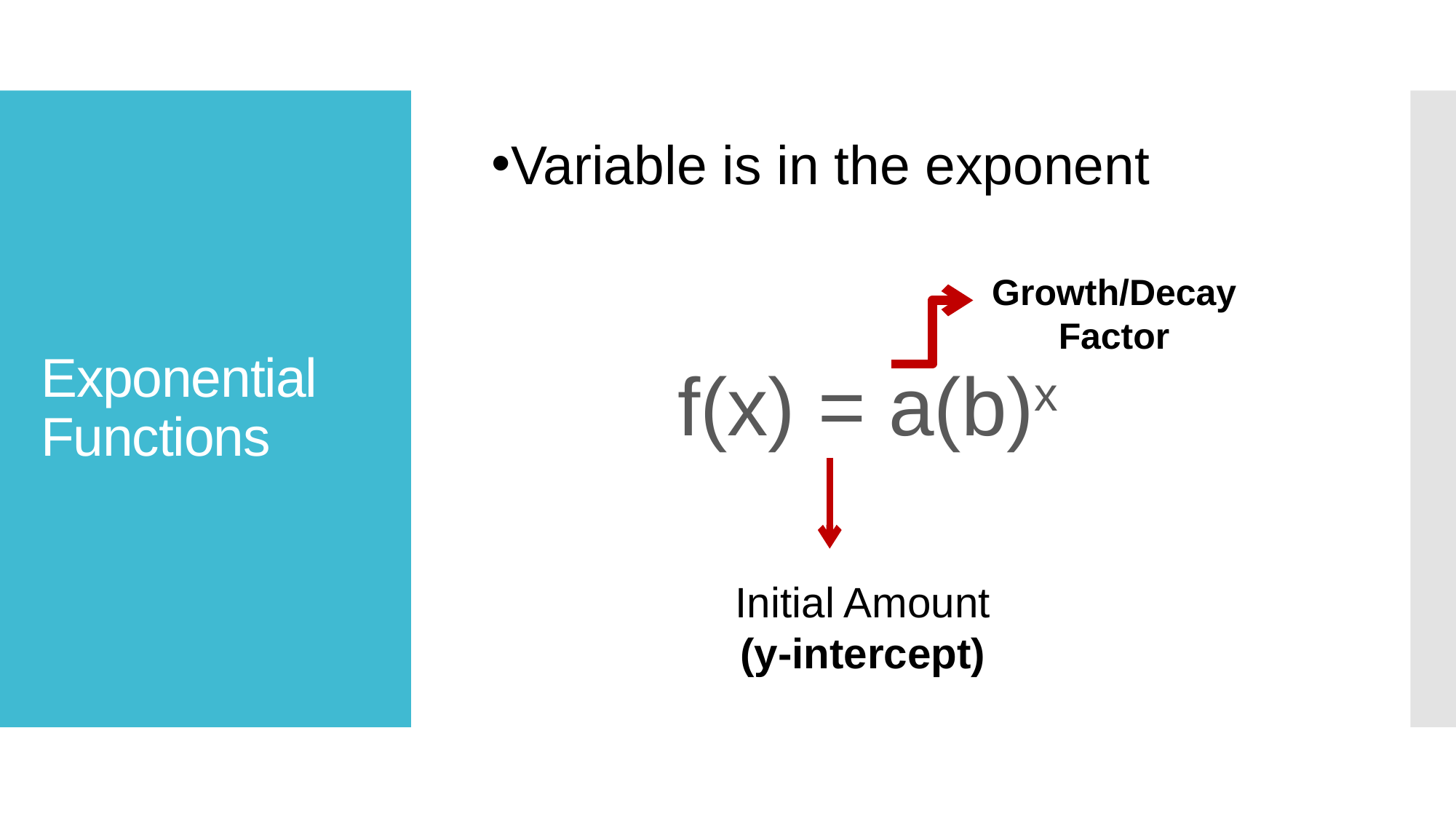

f(x) = a(b)x
Variable is in the exponent
# Exponential Functions
Growth/Decay
Factor
Initial Amount
(y-intercept)